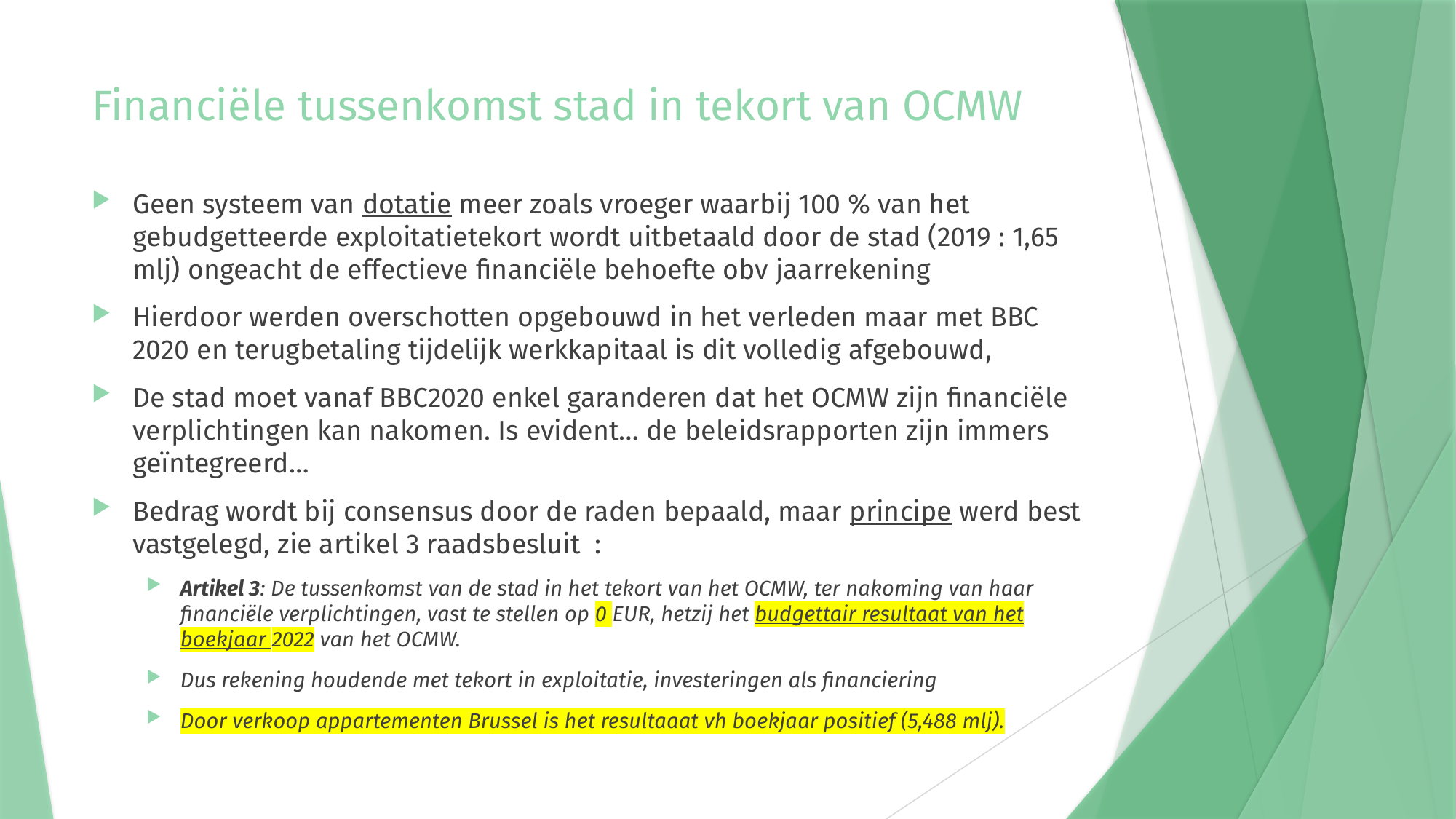

# Financiële tussenkomst stad in tekort van OCMW
Geen systeem van dotatie meer zoals vroeger waarbij 100 % van het gebudgetteerde exploitatietekort wordt uitbetaald door de stad (2019 : 1,65 mlj) ongeacht de effectieve financiële behoefte obv jaarrekening
Hierdoor werden overschotten opgebouwd in het verleden maar met BBC 2020 en terugbetaling tijdelijk werkkapitaal is dit volledig afgebouwd,
De stad moet vanaf BBC2020 enkel garanderen dat het OCMW zijn financiële verplichtingen kan nakomen. Is evident… de beleidsrapporten zijn immers geïntegreerd…
Bedrag wordt bij consensus door de raden bepaald, maar principe werd best vastgelegd, zie artikel 3 raadsbesluit  :
Artikel 3: De tussenkomst van de stad in het tekort van het OCMW, ter nakoming van haar financiële verplichtingen, vast te stellen op 0 EUR, hetzij het budgettair resultaat van het boekjaar 2022 van het OCMW.
Dus rekening houdende met tekort in exploitatie, investeringen als financiering
Door verkoop appartementen Brussel is het resultaaat vh boekjaar positief (5,488 mlj).